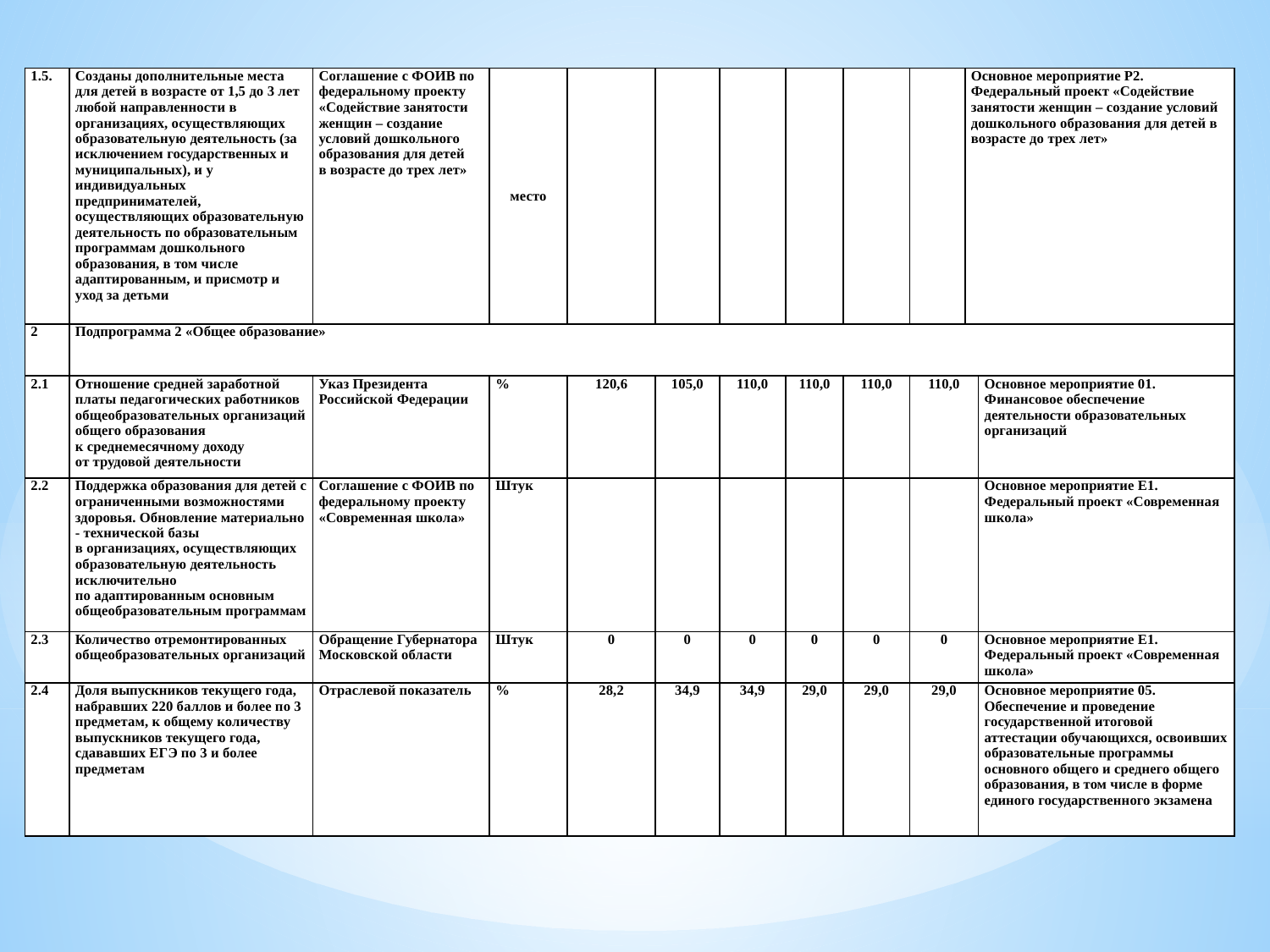

| 1.5. | Созданы дополнительные места для детей в возрасте от 1,5 до 3 лет любой направленности в организациях, осуществляющих образовательную деятельность (за исключением государственных и муниципальных), и у индивидуальных предпринимателей, осуществляющих образовательную деятельность по образовательным программам дошкольного образования, в том числе адаптированным, и присмотр и уход за детьми | Соглашение с ФОИВ по федеральному проекту «Содействие занятости женщин – создание условий дошкольного образования для детей в возрасте до трех лет» | место |  |  |  |  |  |  | Основное мероприятие P2. Федеральный проект «Содействие занятости женщин – создание условий дошкольного образования для детей в возрасте до трех лет» |  |
| --- | --- | --- | --- | --- | --- | --- | --- | --- | --- | --- | --- |
| 2 | Подпрограмма 2 «Общее образование» |  |  |  |  |  |  |  |  |  |  |
| 2.1 | Отношение средней заработной платы педагогических работников общеобразовательных организаций общего образования к среднемесячному доходу от трудовой деятельности | Указ Президента Российской Федерации | % | 120,6 | 105,0 | 110,0 | 110,0 | 110,0 | 110,0 |  | Основное мероприятие 01. Финансовое обеспечение деятельности образовательных организаций |
| 2.2 | Поддержка образования для детей с ограниченными возможностями здоровья. Обновление материально - технической базы в организациях, осуществляющих образовательную деятельность исключительно по адаптированным основным общеобразовательным программам | Соглашение с ФОИВ по федеральному проекту «Современная школа» | Штук |  |  |  |  |  |  |  | Основное мероприятие E1. Федеральный проект «Современная школа» |
| 2.3 | Количество отремонтированных общеобразовательных организаций | Обращение Губернатора Московской области | Штук | 0 | 0 | 0 | 0 | 0 | 0 |  | Основное мероприятие E1. Федеральный проект «Современная школа» |
| 2.4 | Доля выпускников текущего года, набравших 220 баллов и более по 3 предметам, к общему количеству выпускников текущего года, сдававших ЕГЭ по 3 и более предметам | Отраслевой показатель | % | 28,2 | 34,9 | 34,9 | 29,0 | 29,0 | 29,0 |  | Основное мероприятие 05. Обеспечение и проведение государственной итоговой аттестации обучающихся, освоивших образовательные программы основного общего и среднего общего образования, в том числе в форме единого государственного экзамена |